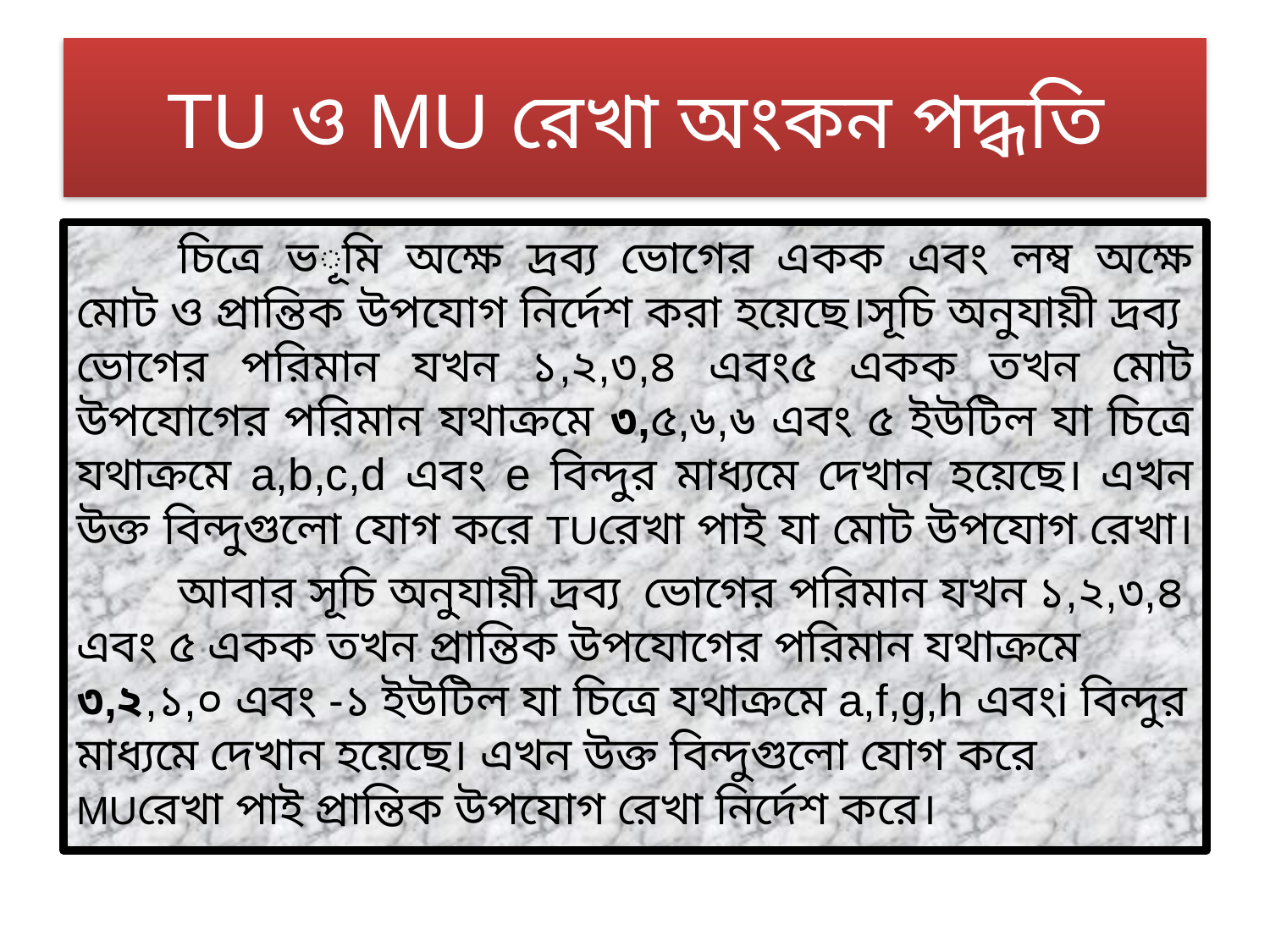

# TU ও MU রেখা অংকন পদ্ধতি
	চিত্রে ভূমি অক্ষে দ্রব্য ভোগের একক এবং লম্ব অক্ষে মোট ও প্রান্তিক উপযোগ নির্দেশ করা হয়েছে।সূচি অনুযায়ী দ্রব্য  ভোগের পরিমান যখন ১,২,৩,৪ এবং৫ একক তখন মোট উপযোগের পরিমান যথাক্রমে ৩,৫,৬,৬ এবং ৫ ইউটিল যা চিত্রে যথাক্রমে a,b,c,d এবং e বিন্দুর মাধ্যমে দেখান হয়েছে। এখন উক্ত বিন্দুগুলো যোগ করে TUরেখা পাই যা মোট উপযোগ রেখা।
	আবার সূচি অনুযায়ী দ্রব্য  ভোগের পরিমান যখন ১,২,৩,৪ এবং ৫ একক তখন প্রান্তিক উপযোগের পরিমান যথাক্রমে ৩,২,১,০ এবং -১ ইউটিল যা চিত্রে যথাক্রমে a,f,g,h এবংi বিন্দুর মাধ্যমে দেখান হয়েছে। এখন উক্ত বিন্দুগুলো যোগ করে MUরেখা পাই প্রান্তিক উপযোগ রেখা নির্দেশ করে।